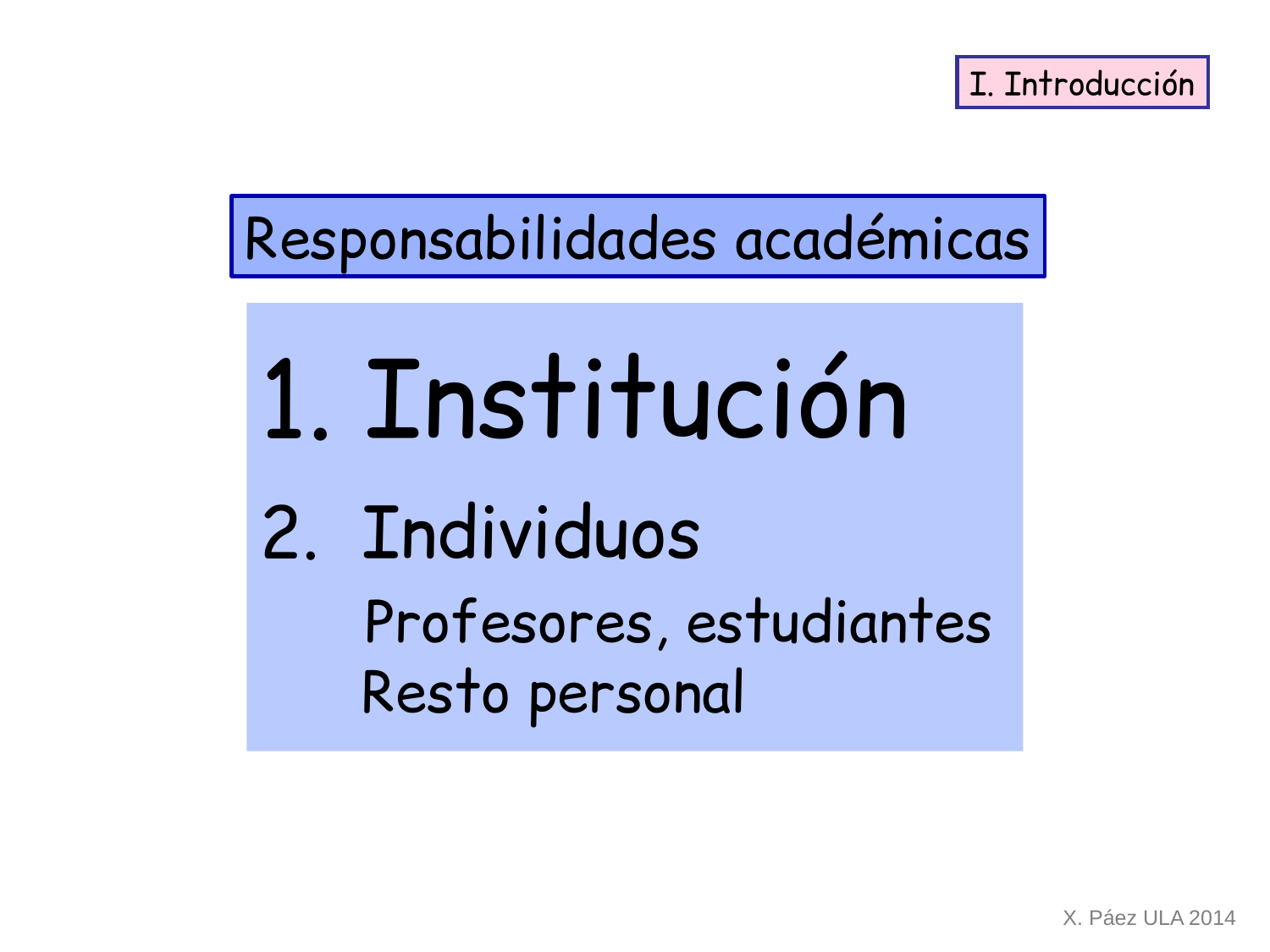

I. Introducción
Responsabilidades académicas

1. Institución

2.  Individuos
     Profesores, estudiantes
      Resto personal

X. Páez ULA 2014